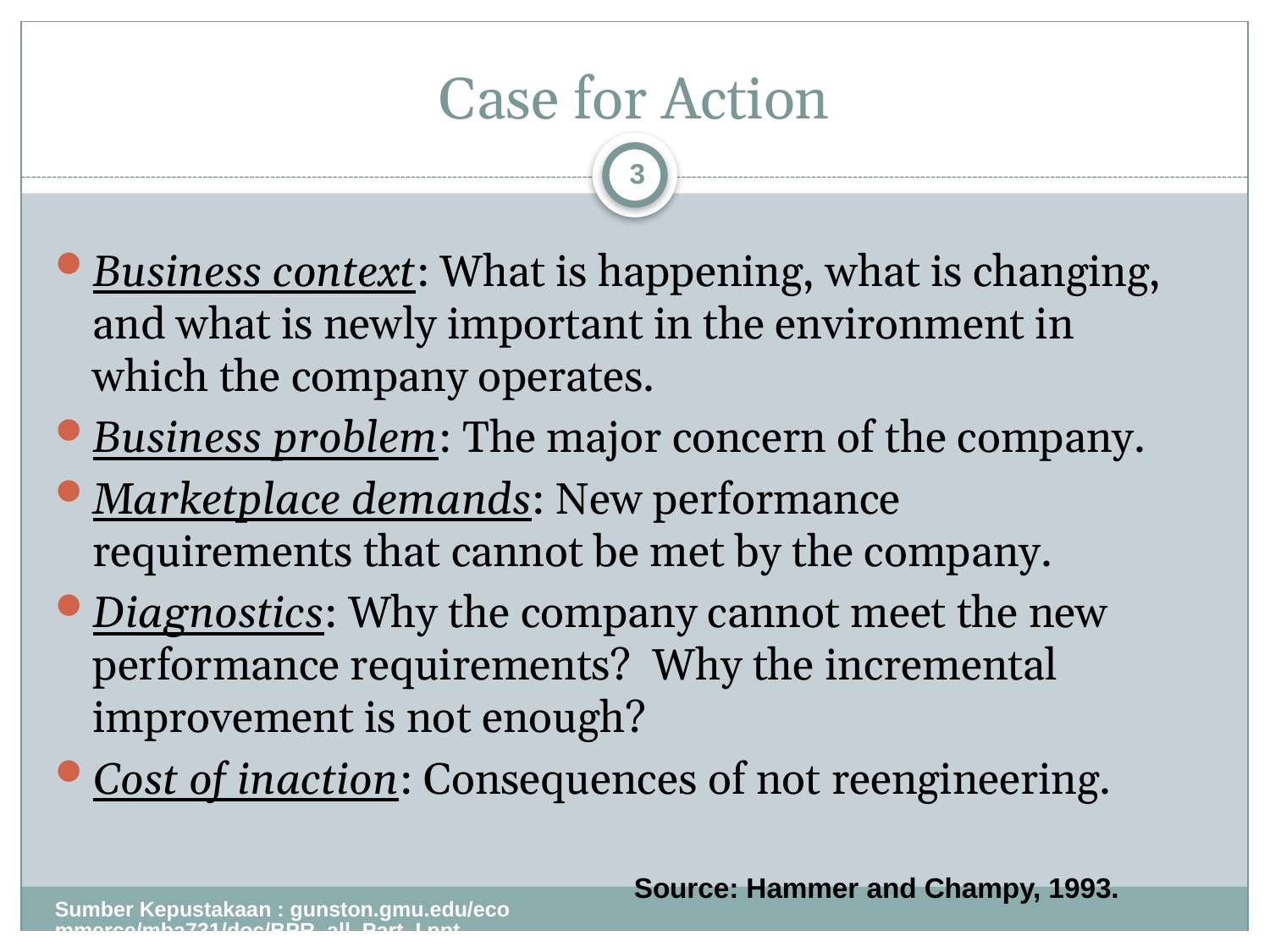

# Case for Action
3
Business context: What is happening, what is changing, and what is newly important in the environment in which the company operates.
Business problem: The major concern of the company.
Marketplace demands: New performance requirements that cannot be met by the company.
Diagnostics: Why the company cannot meet the new performance requirements?  Why the incremental improvement is not enough?
Cost of inaction: Consequences of not reengineering.
Source: Hammer and Champy, 1993.
Sumber Kepustakaan : gunston.gmu.edu/ecommerce/mba731/doc/BPR_all_Part_I.ppt